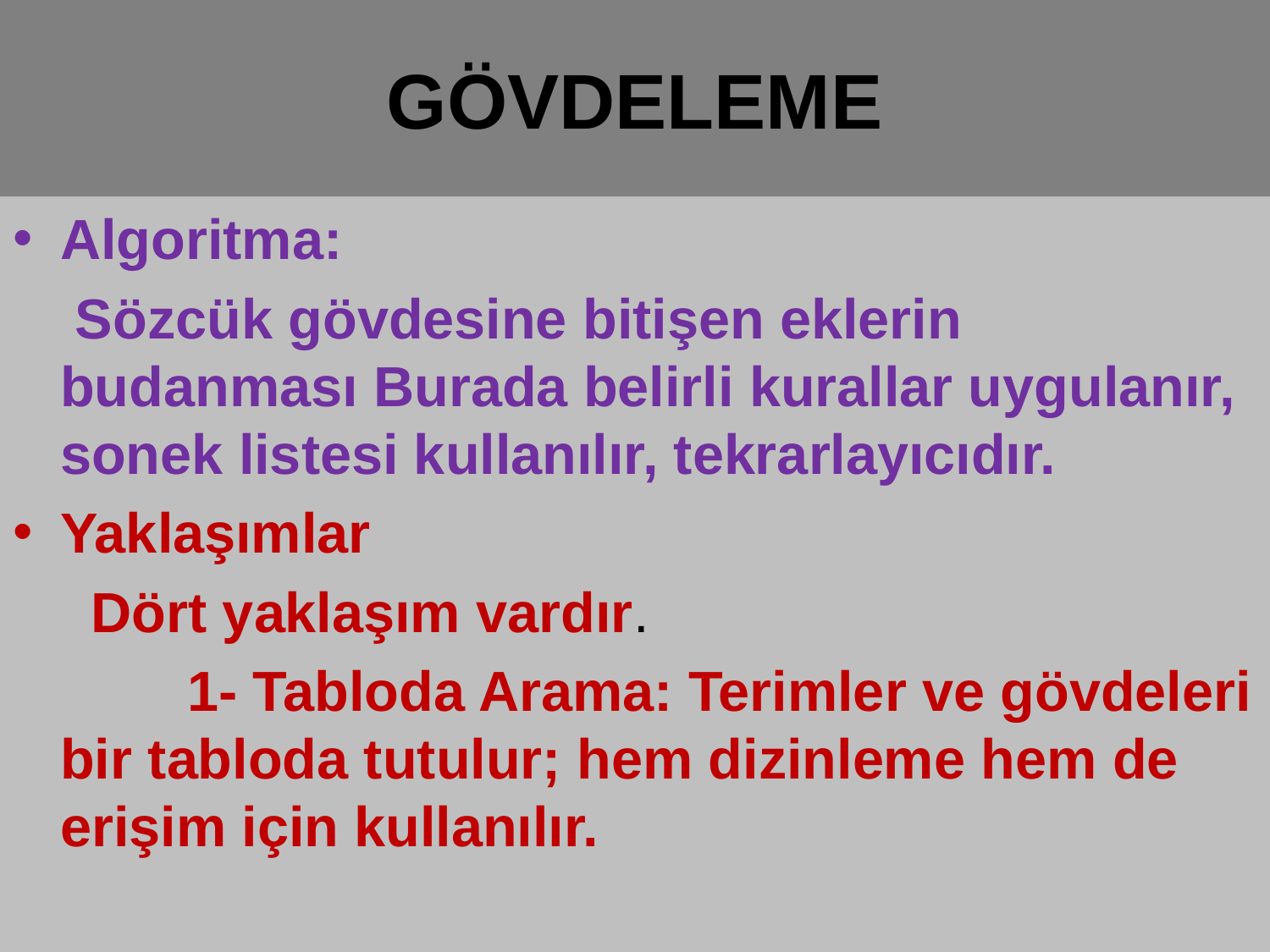

# GÖVDELEME
Algoritma:
    Sözcük gövdesine bitişen eklerin budanması Burada belirli kurallar uygulanır, sonek listesi kullanılır, tekrarlayıcıdır.
Yaklaşımlar
     Dört yaklaşım vardır.
		1- Tabloda Arama: Terimler ve gövdeleri bir tabloda tutulur; hem dizinleme hem de erişim için kullanılır.